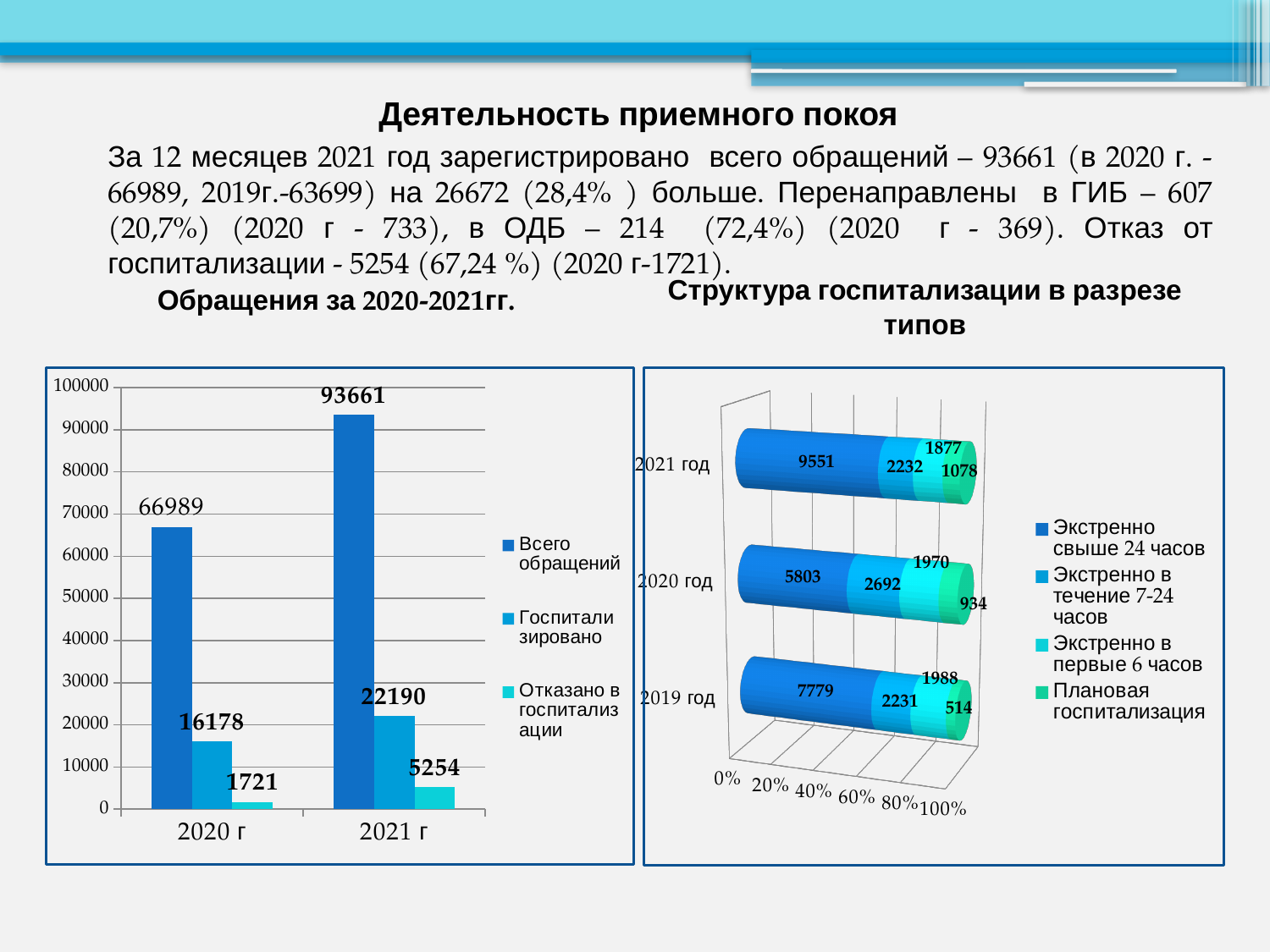

Деятельность приемного покоя
	За 12 месяцев 2021 год зарегистрировано  всего обращений – 93661 (в 2020 г. -66989, 2019г.-63699) на 26672 (28,4% ) больше. Перенаправлены  в ГИБ – 607 (20,7%) (2020 г - 733), в ОДБ – 214  (72,4%) (2020  г - 369). Отказ от госпитализации - 5254 (67,24 %) (2020 г-1721).
Структура госпитализации в разрезе типов
Обращения за 2020-2021гг.

### Chart

| Category | Всего обращений | Госпитализировано | Отказано в госпитализации |
|---|---|---|---|
| 2020 г | 66989.0 | 16178.0 | 1721.0 |
| 2021 г | 93661.0 | 22190.0 | 5254.0 |

[unsupported chart]